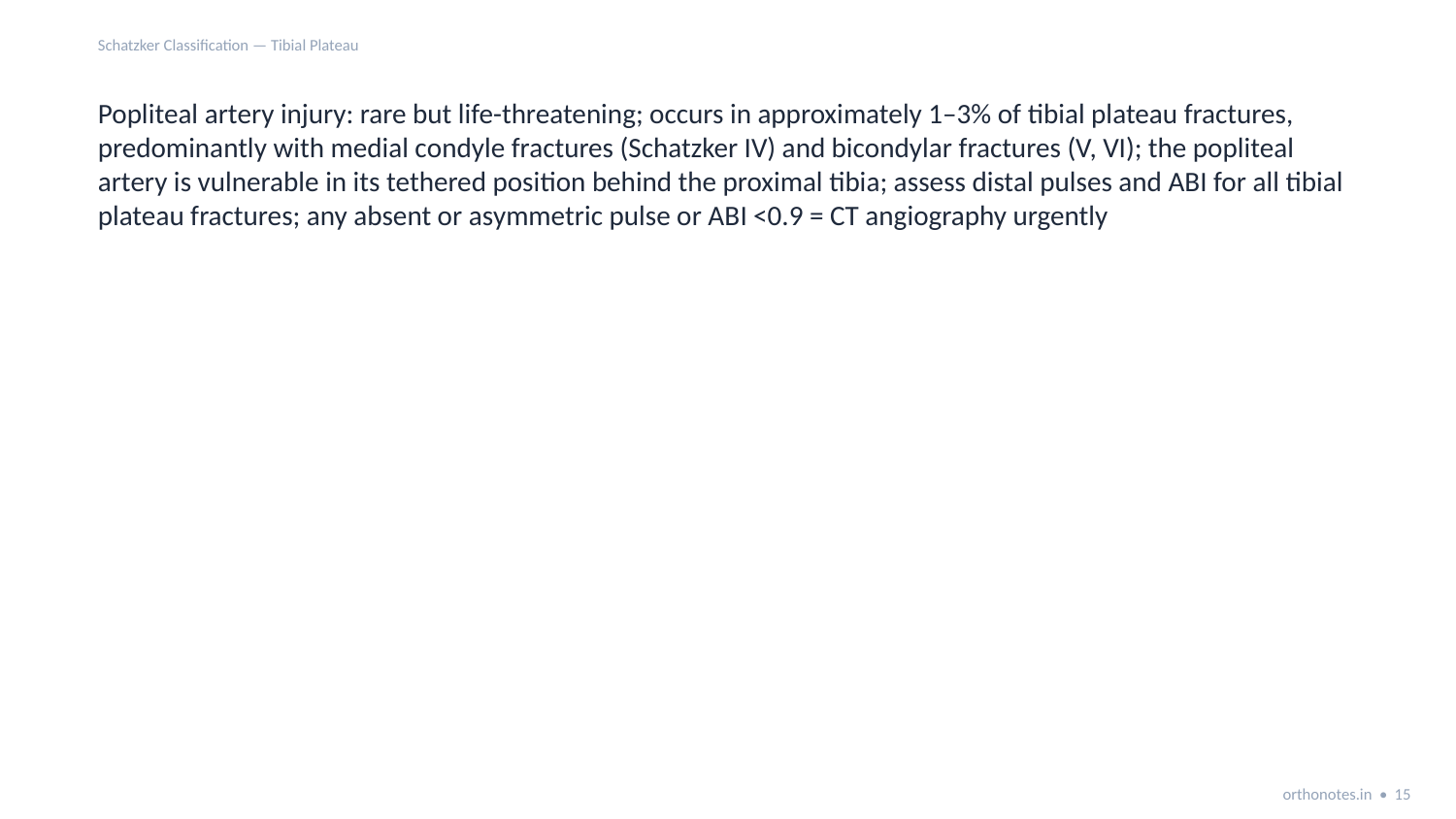

Schatzker Classification — Tibial Plateau
Popliteal artery injury: rare but life-threatening; occurs in approximately 1–3% of tibial plateau fractures, predominantly with medial condyle fractures (Schatzker IV) and bicondylar fractures (V, VI); the popliteal artery is vulnerable in its tethered position behind the proximal tibia; assess distal pulses and ABI for all tibial plateau fractures; any absent or asymmetric pulse or ABI <0.9 = CT angiography urgently
orthonotes.in  •  15